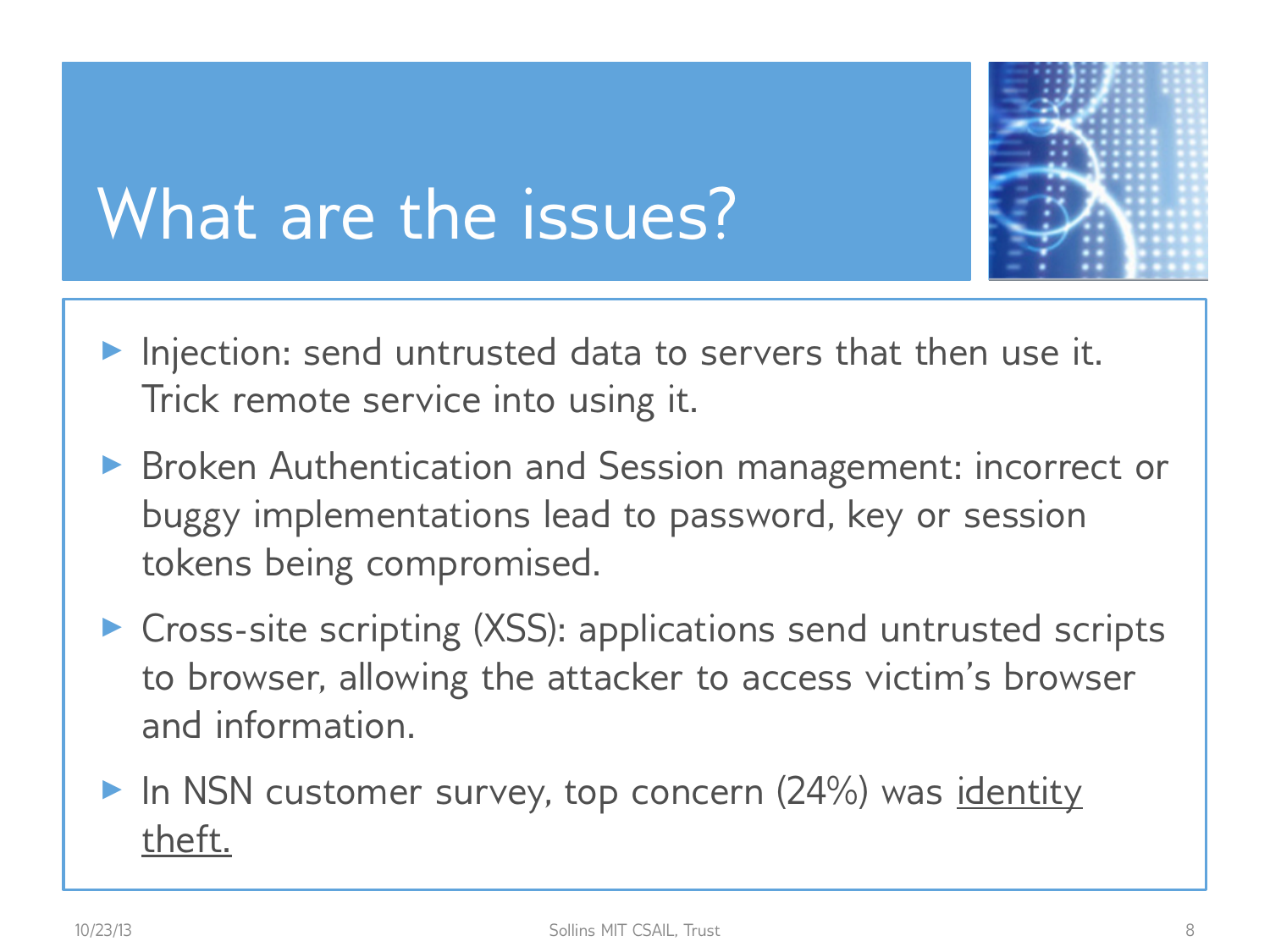

# What are the issues?
Injection: send untrusted data to servers that then use it. Trick remote service into using it.
Broken Authentication and Session management: incorrect or buggy implementations lead to password, key or session tokens being compromised.
Cross-site scripting (XSS): applications send untrusted scripts to browser, allowing the attacker to access victim’s browser and information.
In NSN customer survey, top concern (24%) was identity theft.

10/23/13
Sollins MIT CSAIL, Trust
8